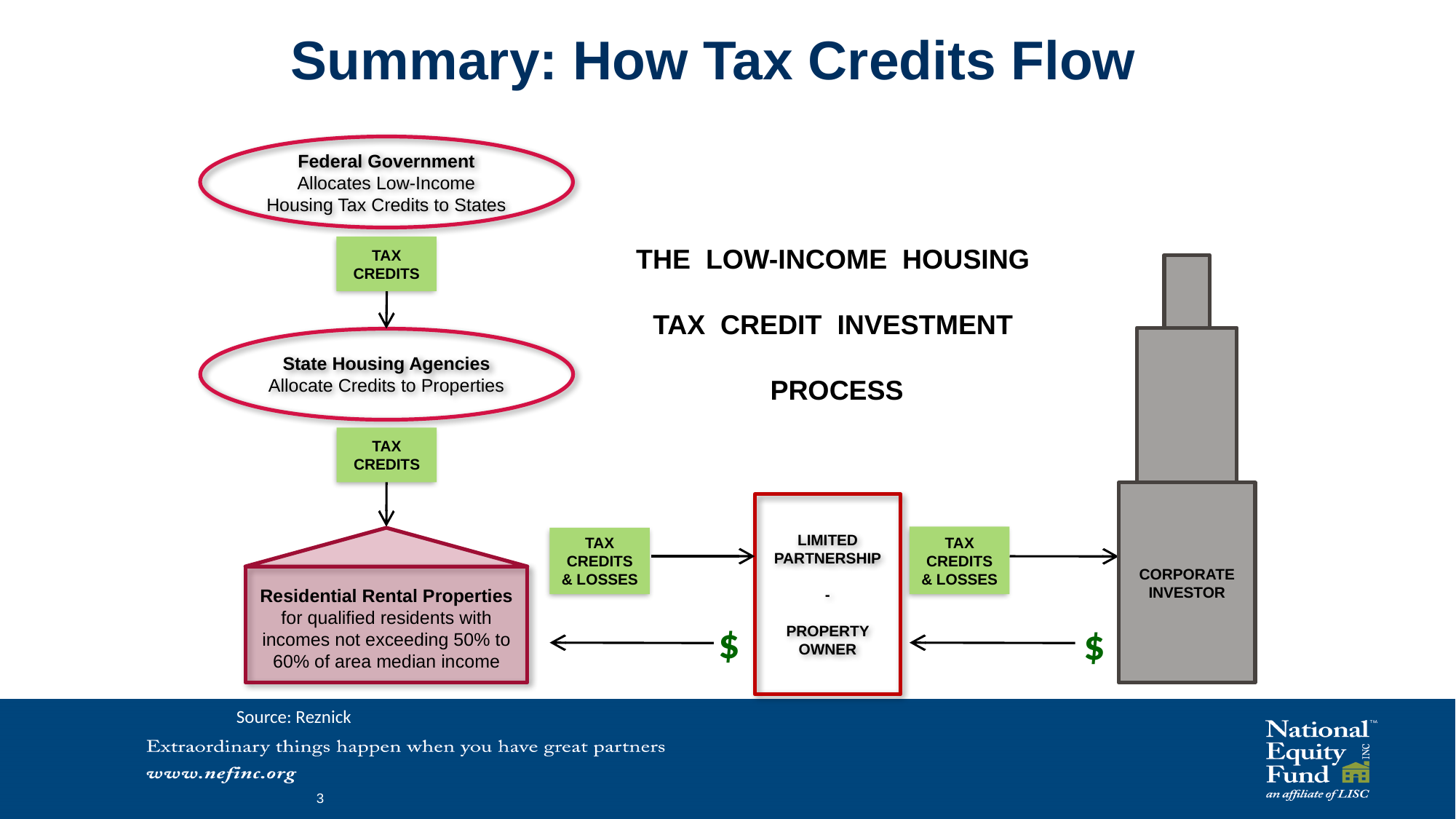

# Summary: How Tax Credits Flow
Federal Government
Allocates Low-Income Housing Tax Credits to States
TAX CREDITS
THE  LOW-INCOME  HOUSING

TAX  CREDIT  INVESTMENT

PROCESS

CORPORATE INVESTOR
State Housing Agencies
Allocate Credits to Properties
TAX CREDITS
LIMITED PARTNERSHIP

-

PROPERTY OWNER
TAX CREDITS & LOSSES

TAX CREDITS & LOSSES

Residential Rental Properties
for qualified residents with incomes not exceeding 50% to 60% of area median income

$
$
Source: Reznick
3